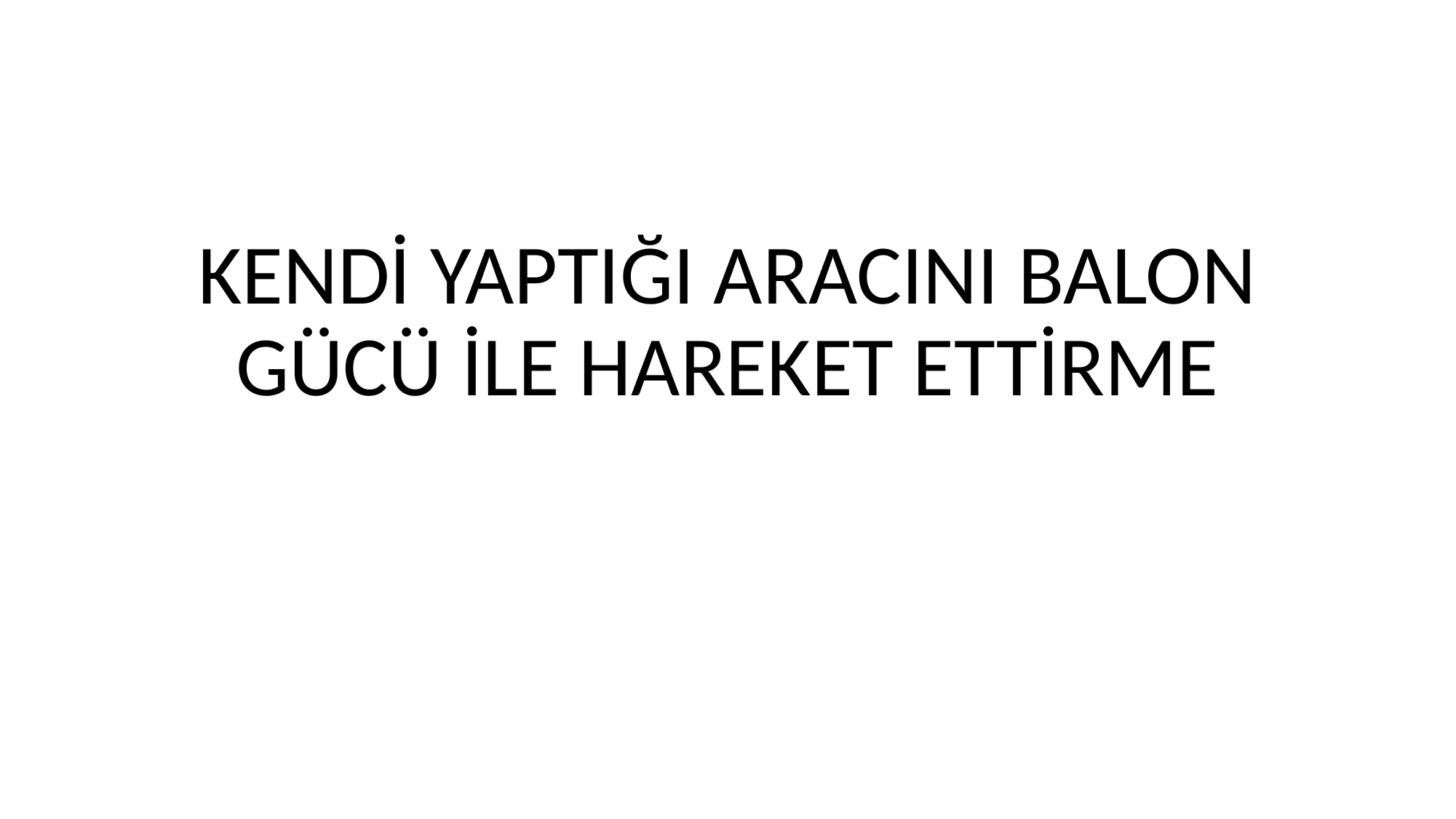

# KENDİ YAPTIĞI ARACINI BALON GÜCÜ İLE HAREKET ETTİRME